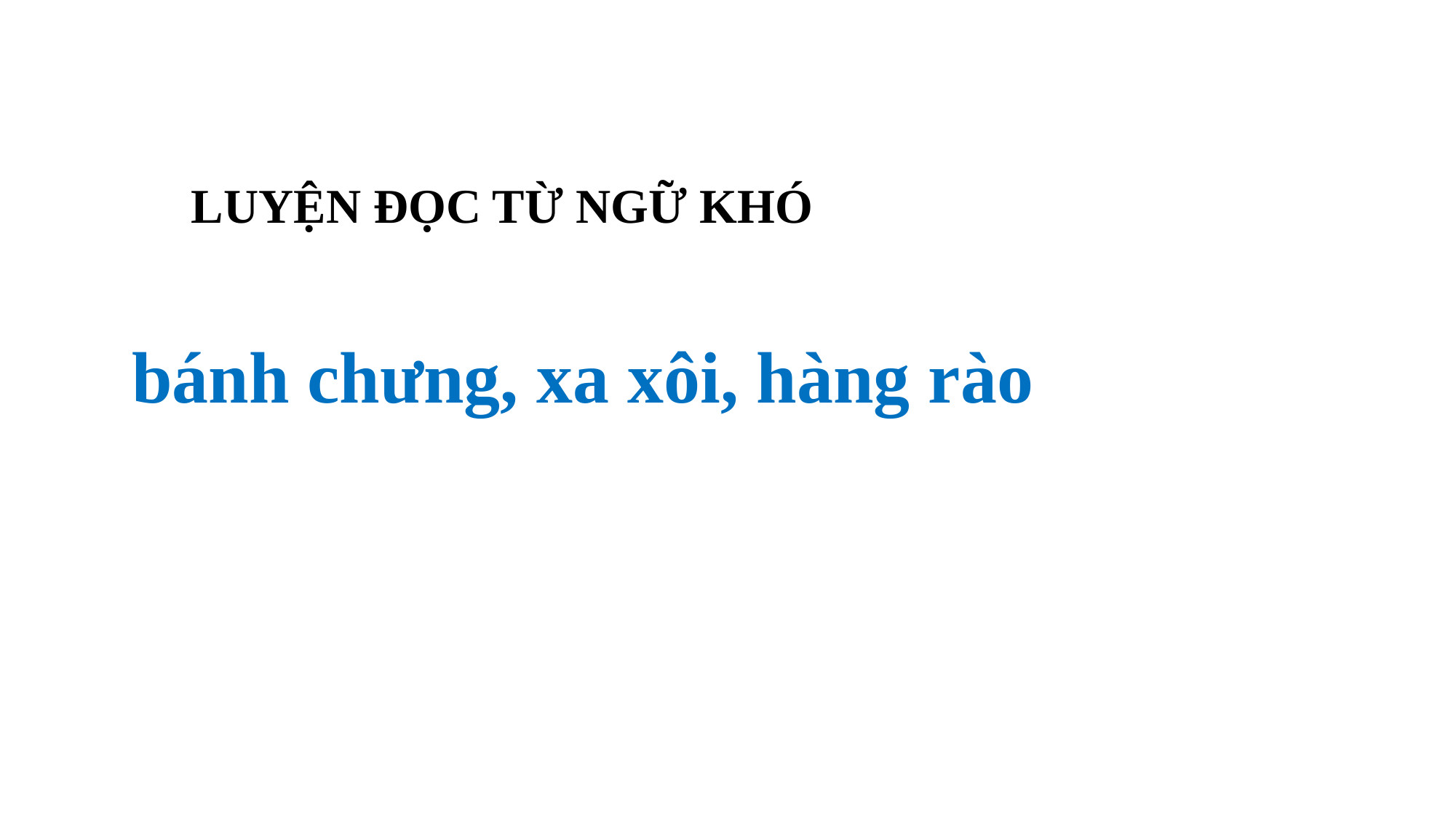

LUYỆN ĐỌC TỪ NGỮ KHÓ
bánh chưng, xa xôi, hàng rào